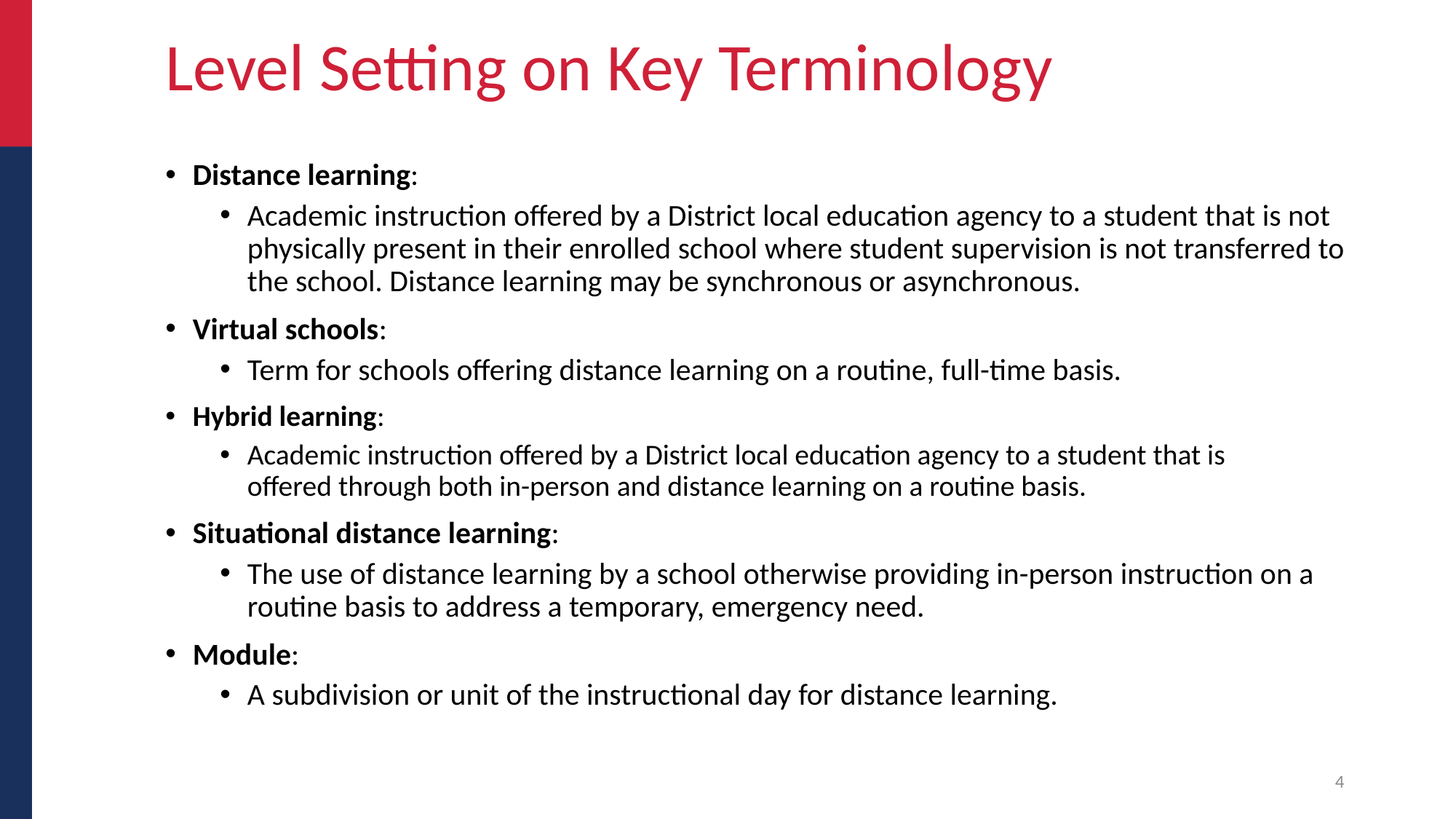

# Level Setting on Key Terminology
Distance learning:
Academic instruction offered by a District local education agency to a student that is not physically present in their enrolled school where student supervision is not transferred to the school. Distance learning may be synchronous or asynchronous.
Virtual schools:
Term for schools offering distance learning on a routine, full-time basis.
Hybrid learning:
Academic instruction offered by a District local education agency to a student that is offered through both in-person and distance learning on a routine basis.
Situational distance learning:
The use of distance learning by a school otherwise providing in-person instruction on a routine basis to address a temporary, emergency need.
Module:
A subdivision or unit of the instructional day for distance learning.

4